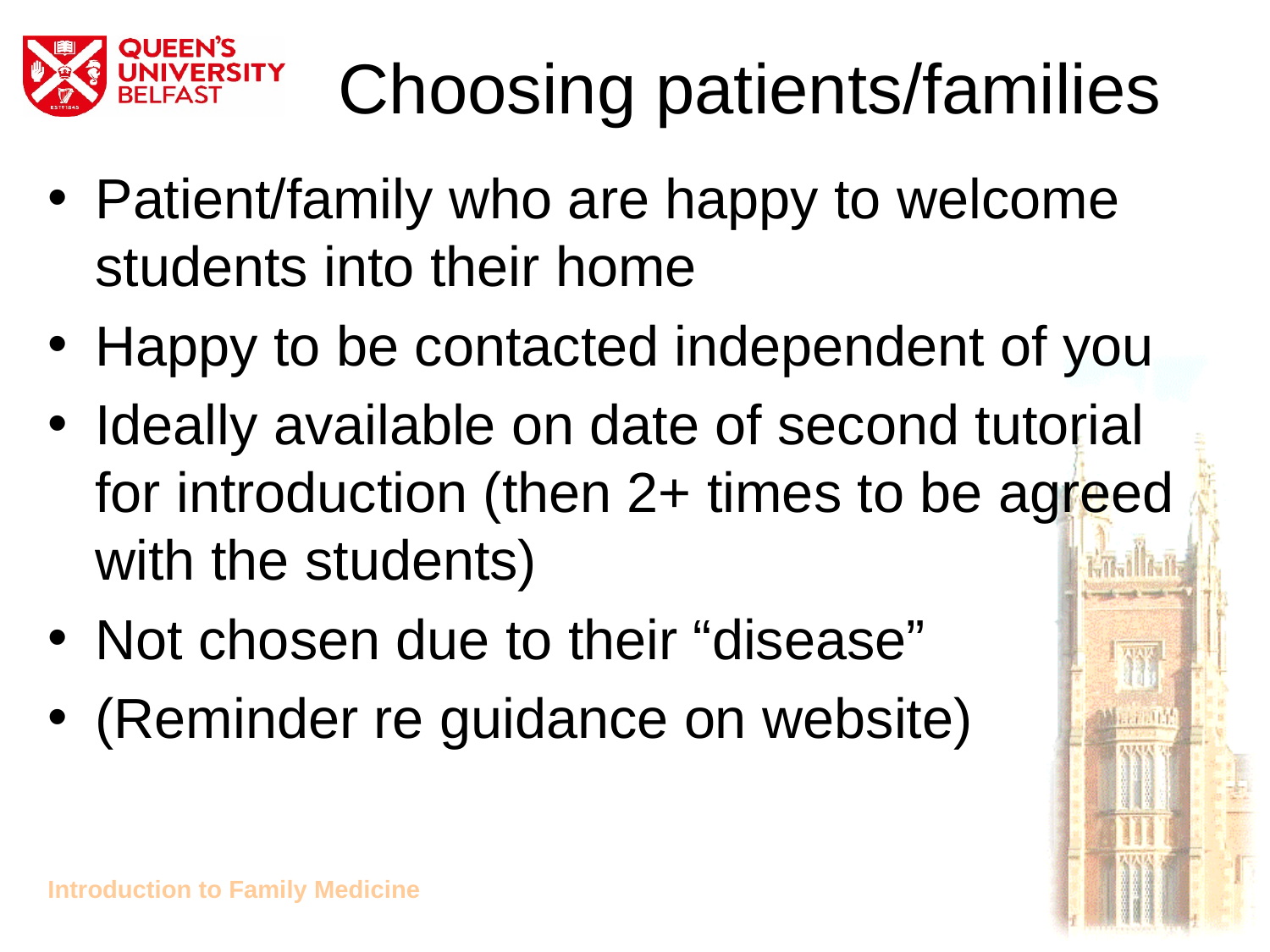

# Choosing patients/families
Patient/family who are happy to welcome students into their home
Happy to be contacted independent of you
Ideally available on date of second tutorial for introduction (then 2+ times to be agreed with the students)
Not chosen due to their “disease”
(Reminder re guidance on website)

Introduction to Family Medicine